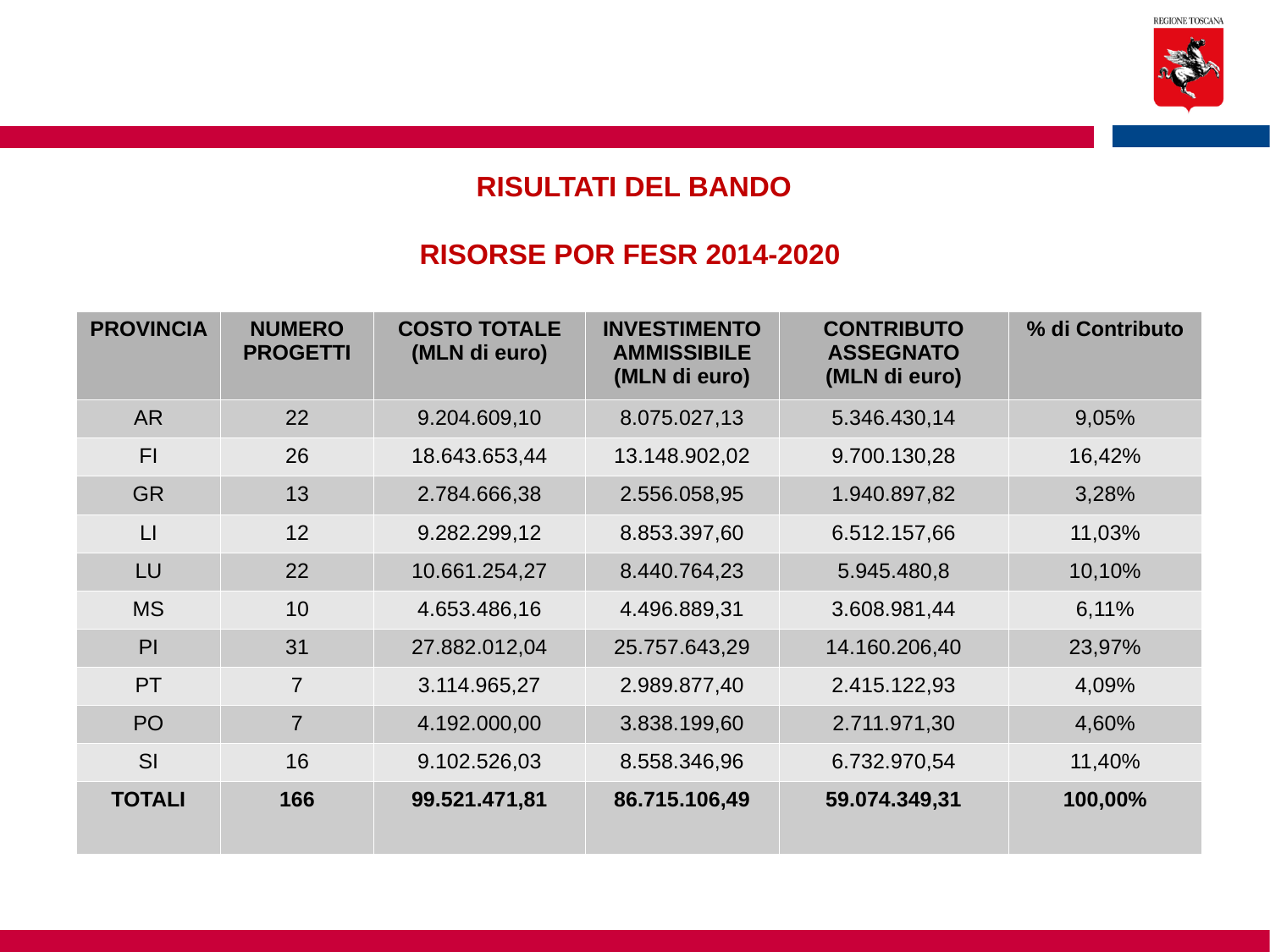

RISULTATI DEL BANDO

RISORSE POR FESR 2014-2020
| PROVINCIA | NUMERO PROGETTI | COSTO TOTALE (MLN di euro) | INVESTIMENTO AMMISSIBILE (MLN di euro) | CONTRIBUTO ASSEGNATO (MLN di euro) | % di Contributo |
| --- | --- | --- | --- | --- | --- |
| AR | 22 | 9.204.609,10 | 8.075.027,13 | 5.346.430,14 | 9,05% |
| FI | 26 | 18.643.653,44 | 13.148.902,02 | 9.700.130,28 | 16,42% |
| GR | 13 | 2.784.666,38 | 2.556.058,95 | 1.940.897,82 | 3,28% |
| LI | 12 | 9.282.299,12 | 8.853.397,60 | 6.512.157,66 | 11,03% |
| LU | 22 | 10.661.254,27 | 8.440.764,23 | 5.945.480,8 | 10,10% |
| MS | 10 | 4.653.486,16 | 4.496.889,31 | 3.608.981,44 | 6,11% |
| PI | 31 | 27.882.012,04 | 25.757.643,29 | 14.160.206,40 | 23,97% |
| PT | 7 | 3.114.965,27 | 2.989.877,40 | 2.415.122,93 | 4,09% |
| PO | 7 | 4.192.000,00 | 3.838.199,60 | 2.711.971,30 | 4,60% |
| SI | 16 | 9.102.526,03 | 8.558.346,96 | 6.732.970,54 | 11,40% |
| TOTALI | 166 | 99.521.471,81 | 86.715.106,49 | 59.074.349,31 | 100,00% |